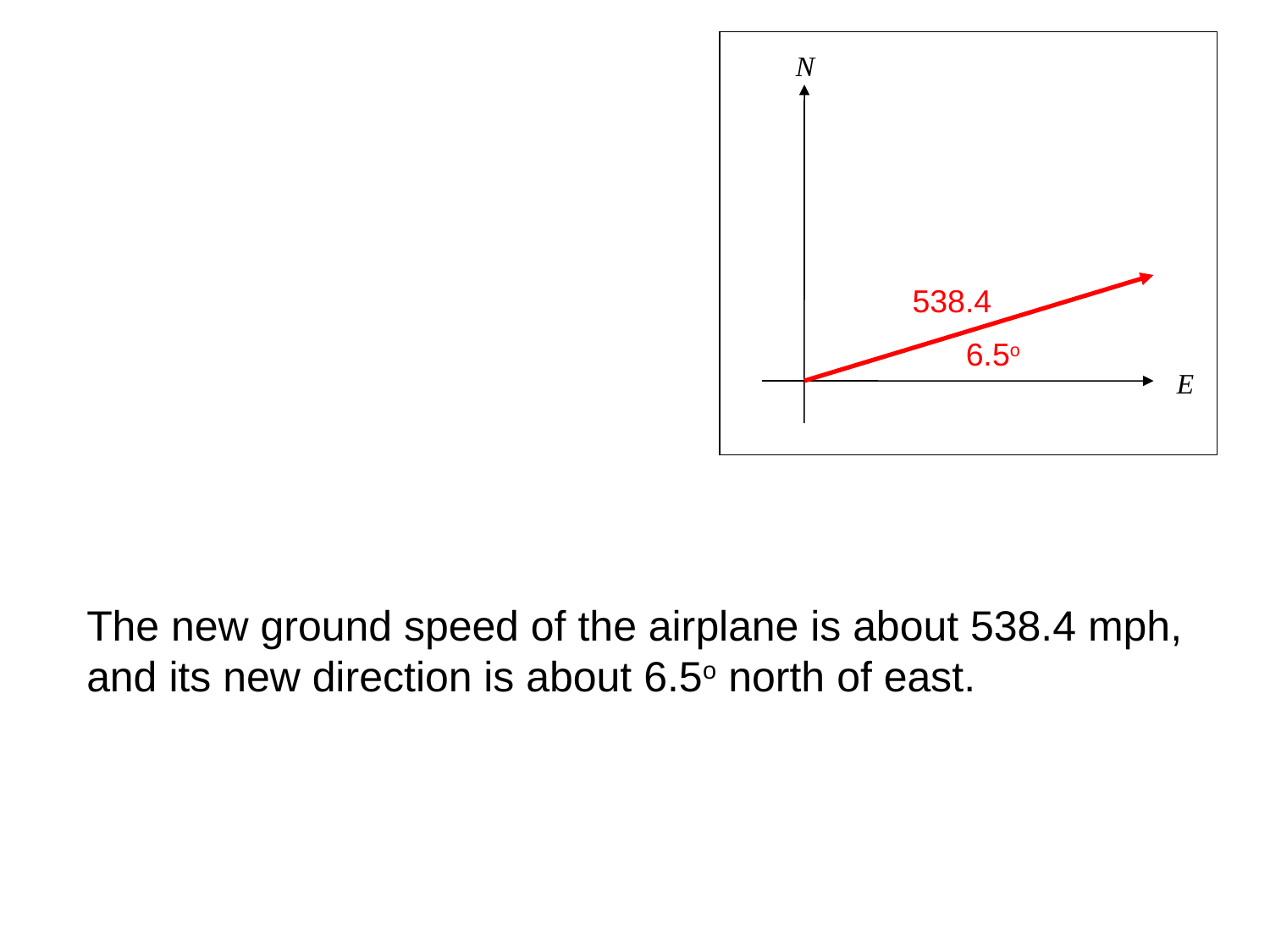

N

538.4
6.5o
E

The new ground speed of the airplane is about 538.4 mph, and its new direction is about 6.5o north of east.